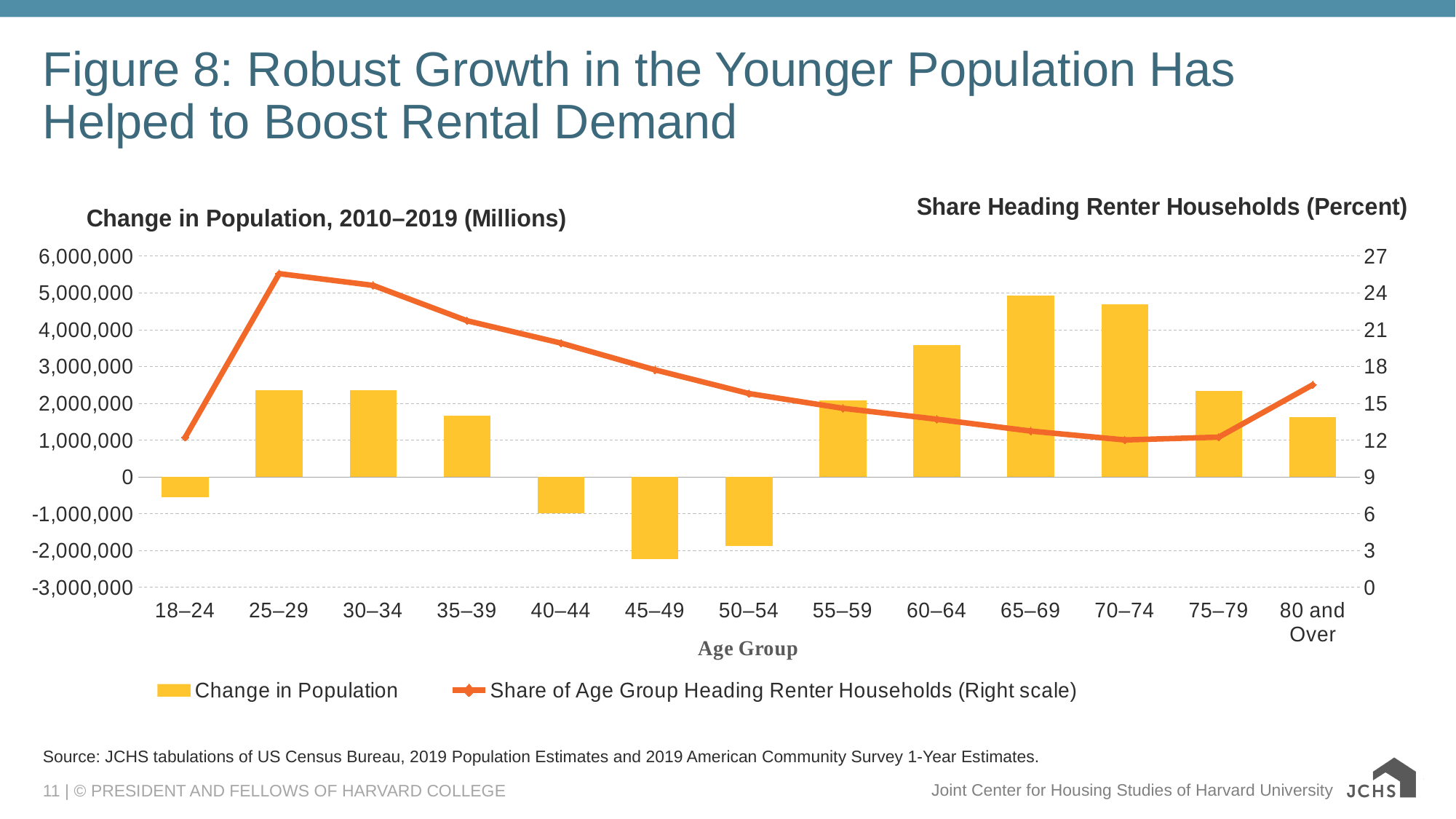

# Figure 8: Robust Growth in the Younger Population Has Helped to Boost Rental Demand

### Chart: Change in Population, 2010–2019 (Millions)

| Category | Change in Population | Share of Age Group Heading Renter Households (Right scale) |
|---|---|---|
| 18–24 | -543174.0 | 12.23814165167398 |
| 25–29 | 2366139.0 | 25.580924012582884 |
| 30–34 | 2363368.0 | 24.623381649530764 |
| 35–39 | 1660258.0 | 21.737834401580123 |
| 40–44 | -981586.0 | 19.917895765356338 |
| 45–49 | -2237185.0 | 17.73702759441483 |
| 50–54 | -1874305.0 | 15.80845590129245 |
| 55–59 | 2083731.0 | 14.604808324688321 |
| 60–64 | 3582088.0 | 13.715891852234167 |
| 65–69 | 4934422.0 | 12.748548937970217 |
| 70–74 | 4692582.0 | 12.025181668932703 |
| 75–79 | 2332847.0 | 12.255095274237188 |
| 80 and Over | 1620188.0 | 16.52026446645705 |
Source: JCHS tabulations of US Census Bureau, 2019 Population Estimates and 2019 American Community Survey 1-Year Estimates.